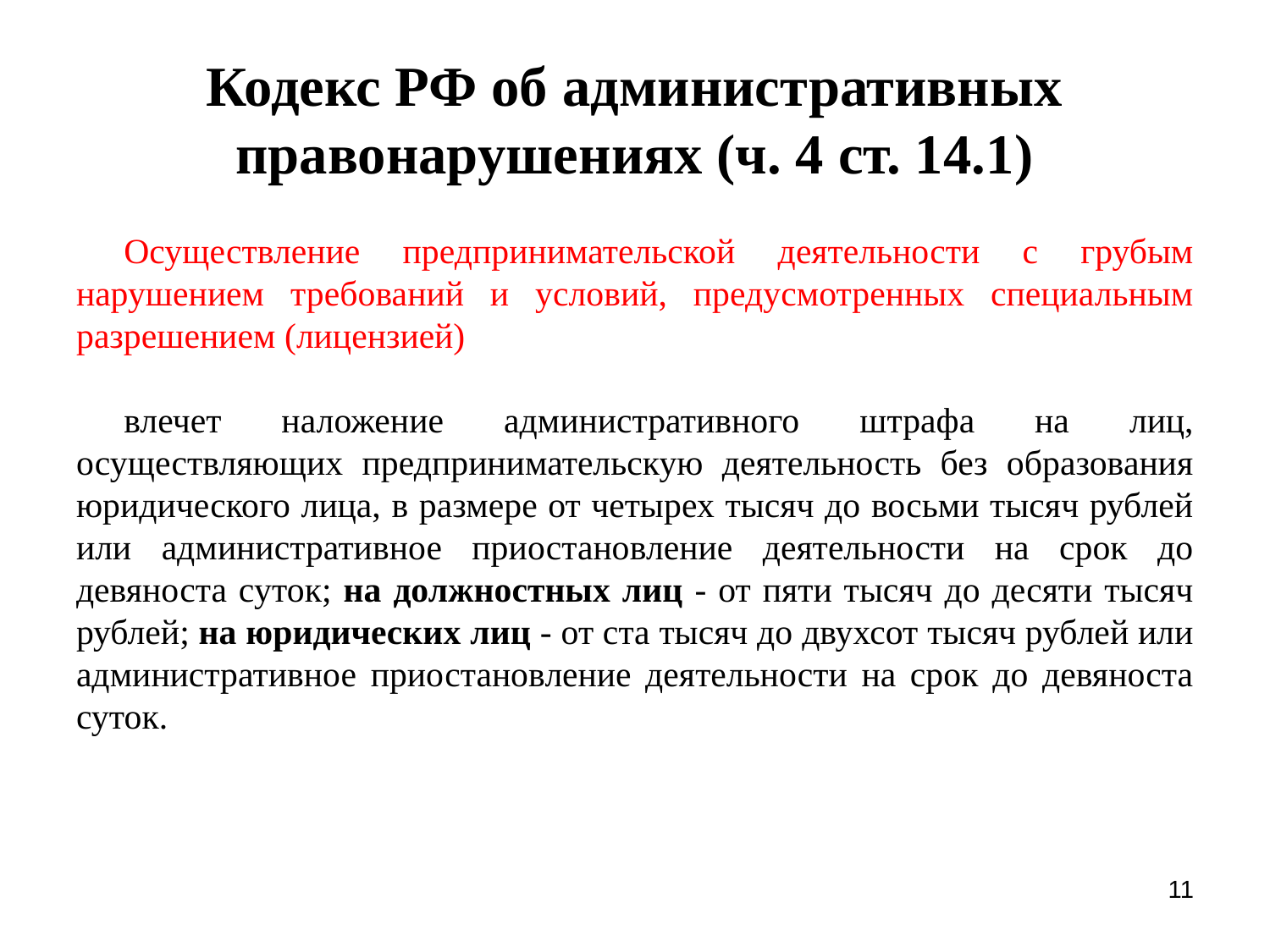

# Кодекс РФ об административных правонарушениях (ч. 4 ст. 14.1)
Осуществление предпринимательской деятельности с грубым нарушением требований и условий, предусмотренных специальным разрешением (лицензией)

влечет наложение административного штрафа на лиц, осуществляющих предпринимательскую деятельность без образования юридического лица, в размере от четырех тысяч до восьми тысяч рублей или административное приостановление деятельности на срок до девяноста суток; на должностных лиц - от пяти тысяч до десяти тысяч рублей; на юридических лиц - от ста тысяч до двухсот тысяч рублей или административное приостановление деятельности на срок до девяноста суток.

11